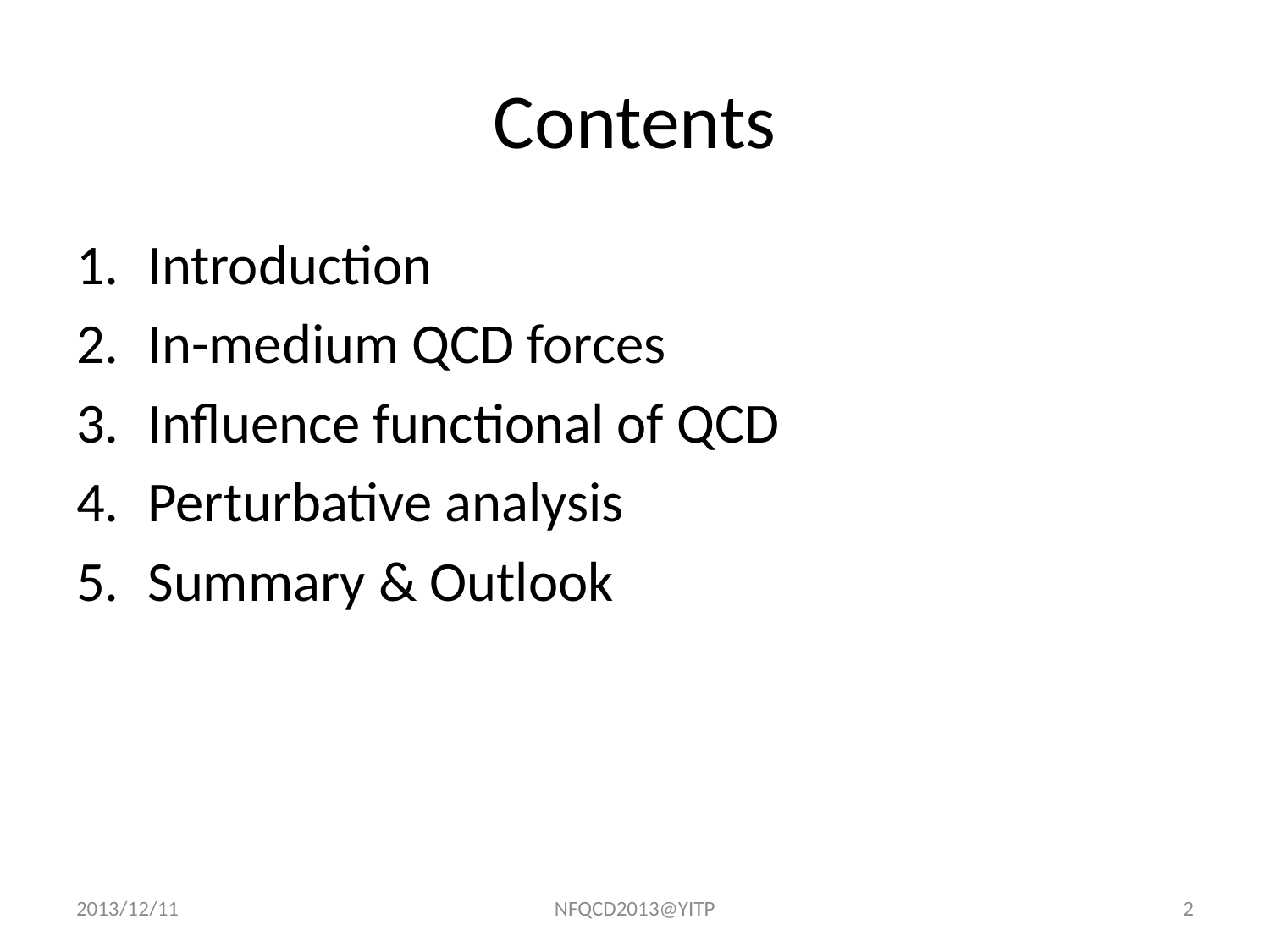

# Contents
Introduction
In-medium QCD forces
Influence functional of QCD
Perturbative analysis
Summary & Outlook
2013/12/11
NFQCD2013@YITP
2